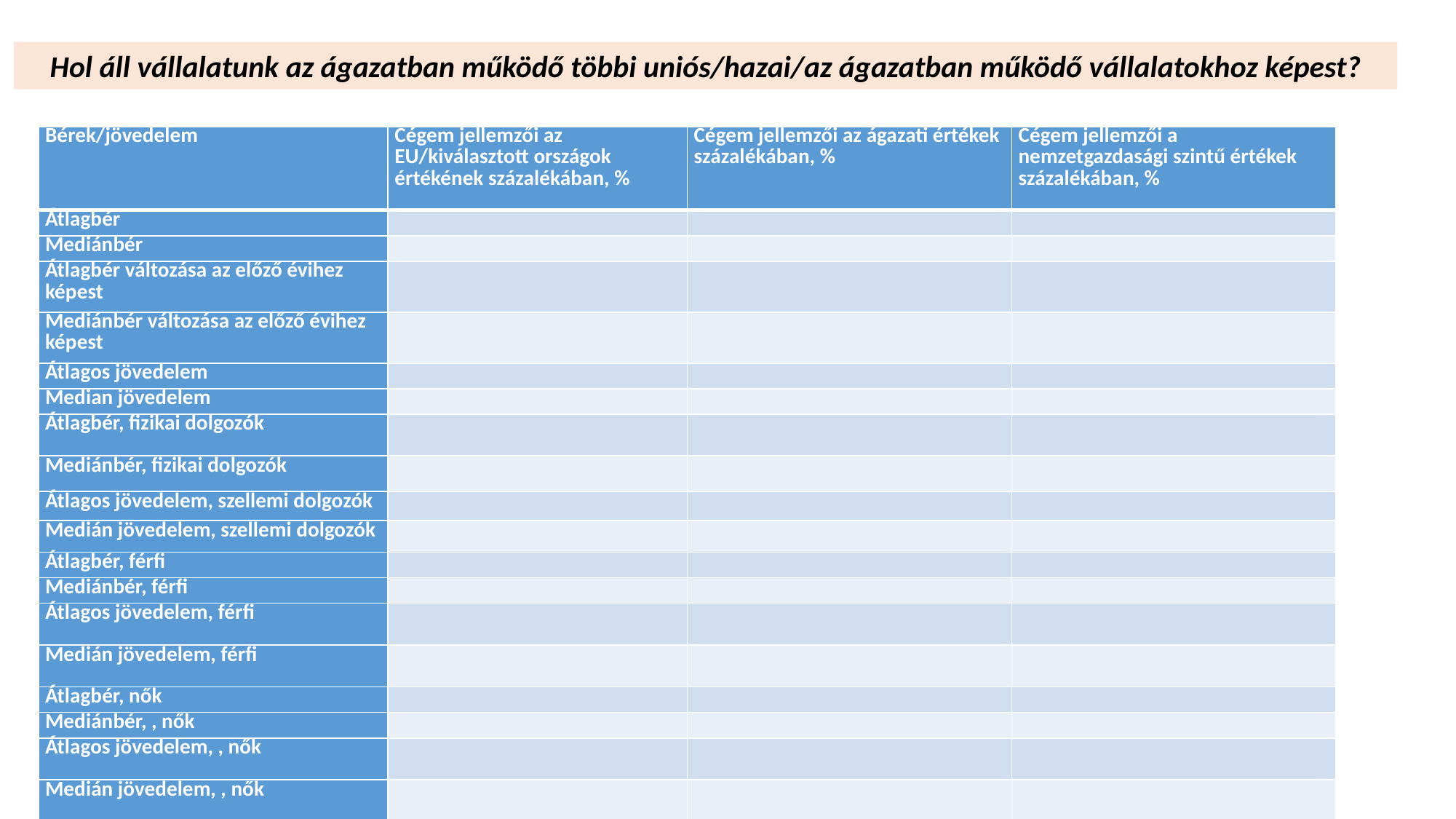

Hol áll vállalatunk az ágazatban működő többi uniós/hazai/az ágazatban működő vállalatokhoz képest?
| Bérek/jövedelem | Cégem jellemzői az EU/kiválasztott országok értékének százalékában, % | Cégem jellemzői az ágazati értékek százalékában, % | Cégem jellemzői a nemzetgazdasági szintű értékek százalékában, % |
| --- | --- | --- | --- |
| Átlagbér |  |  |  |
| Mediánbér |  |  |  |
| Átlagbér változása az előző évihez képest |  |  |  |
| Mediánbér változása az előző évihez képest |  |  |  |
| Átlagos jövedelem |  |  |  |
| Median jövedelem |  |  |  |
| Átlagbér, fizikai dolgozók |  |  |  |
| Mediánbér, fizikai dolgozók |  |  |  |
| Átlagos jövedelem, szellemi dolgozók |  |  |  |
| Medián jövedelem, szellemi dolgozók |  |  |  |
| Átlagbér, férfi |  |  |  |
| Mediánbér, férfi |  |  |  |
| Átlagos jövedelem, férfi |  |  |  |
| Medián jövedelem, férfi |  |  |  |
| Átlagbér, nők |  |  |  |
| Mediánbér, , nők |  |  |  |
| Átlagos jövedelem, , nők |  |  |  |
| Medián jövedelem, , nők |  |  |  |